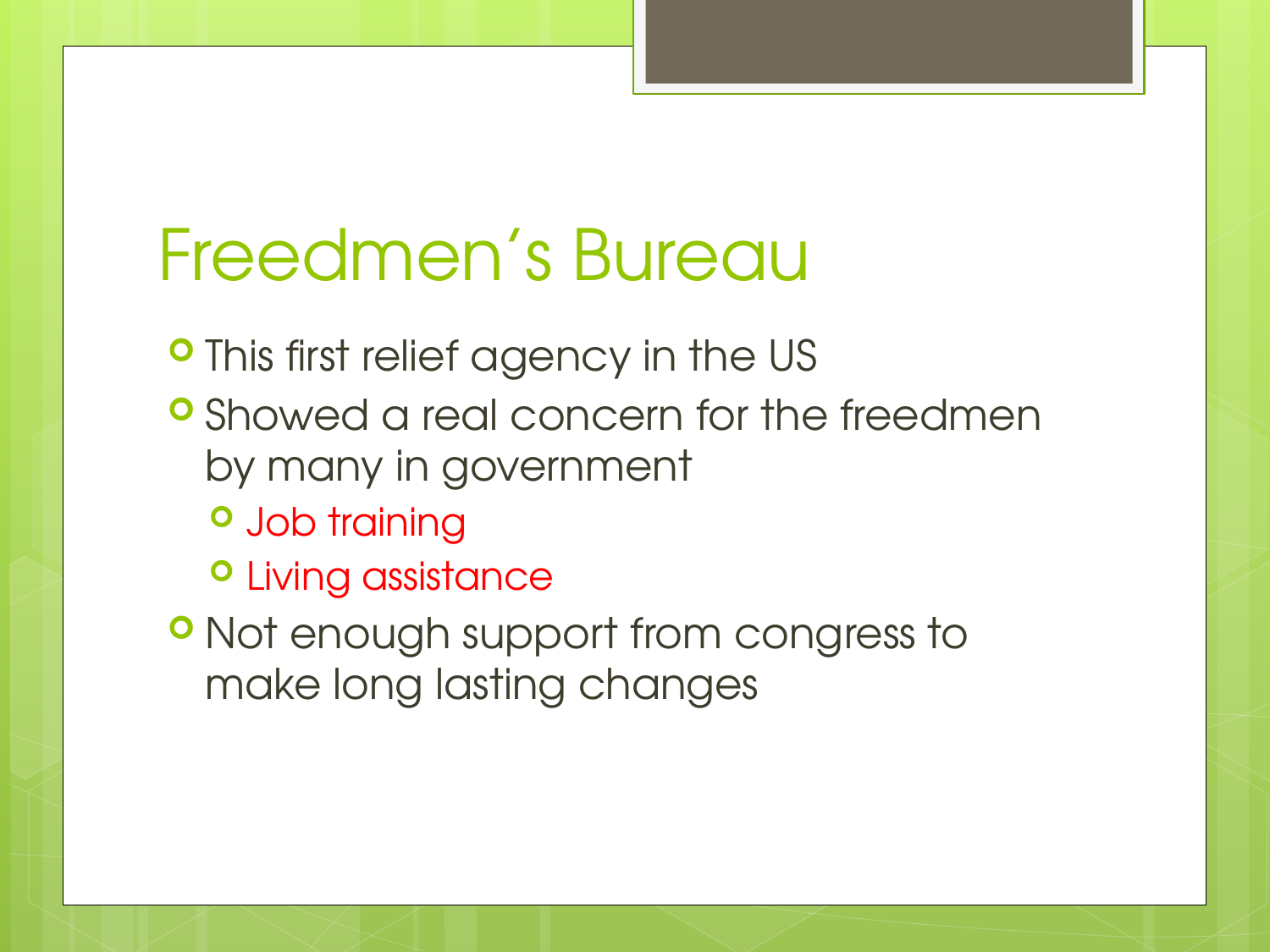

# Freedmen’s Bureau
This first relief agency in the US
Showed a real concern for the freedmen by many in government
Job training
Living assistance
Not enough support from congress to make long lasting changes